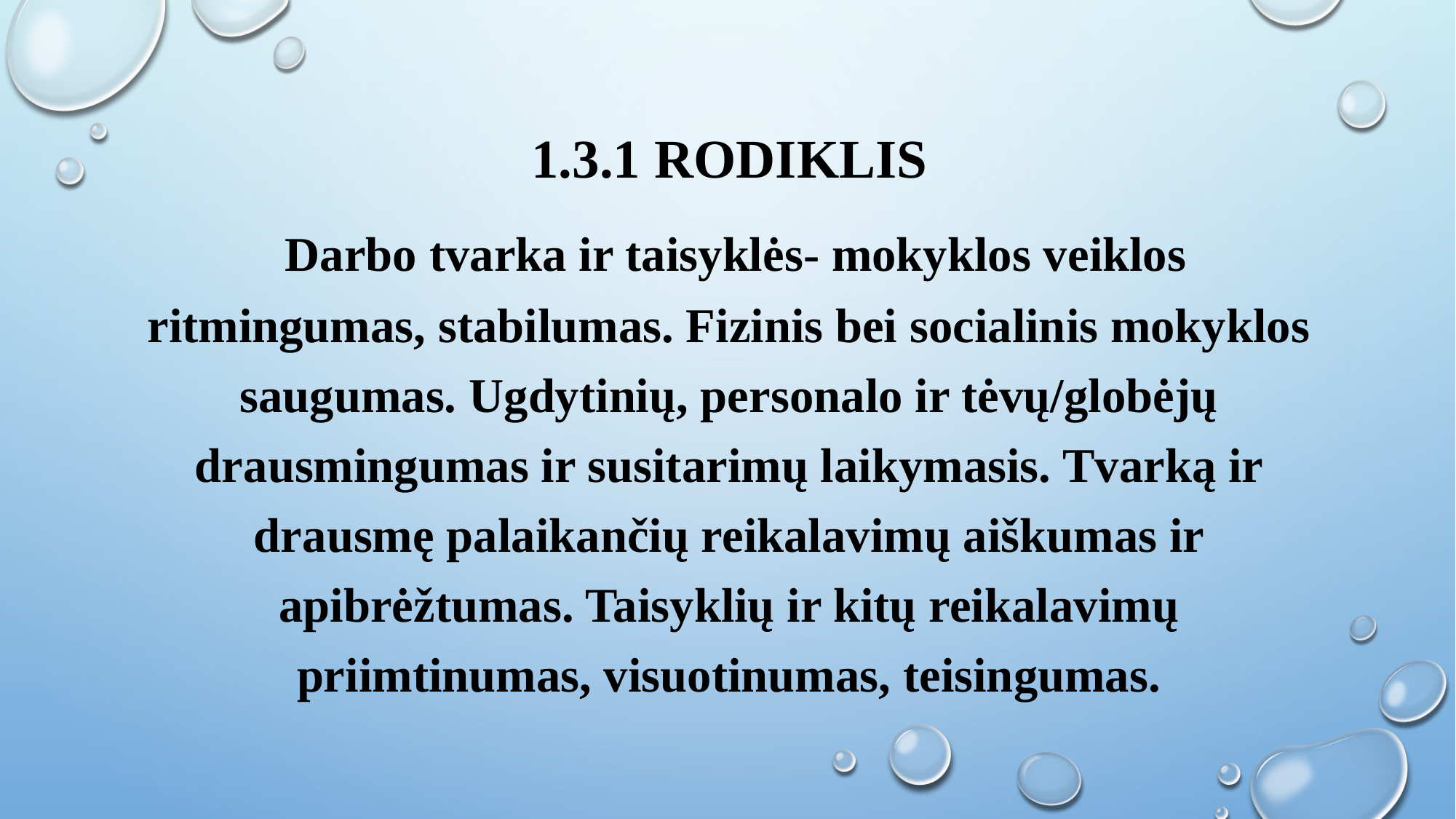

1.3.1 RODIKLIS
 Darbo tvarka ir taisyklės- mokyklos veiklos ritmingumas, stabilumas. Fizinis bei socialinis mokyklos saugumas. Ugdytinių, personalo ir tėvų/globėjų drausmingumas ir susitarimų laikymasis. Tvarką ir drausmę palaikančių reikalavimų aiškumas ir apibrėžtumas. Taisyklių ir kitų reikalavimų priimtinumas, visuotinumas, teisingumas.